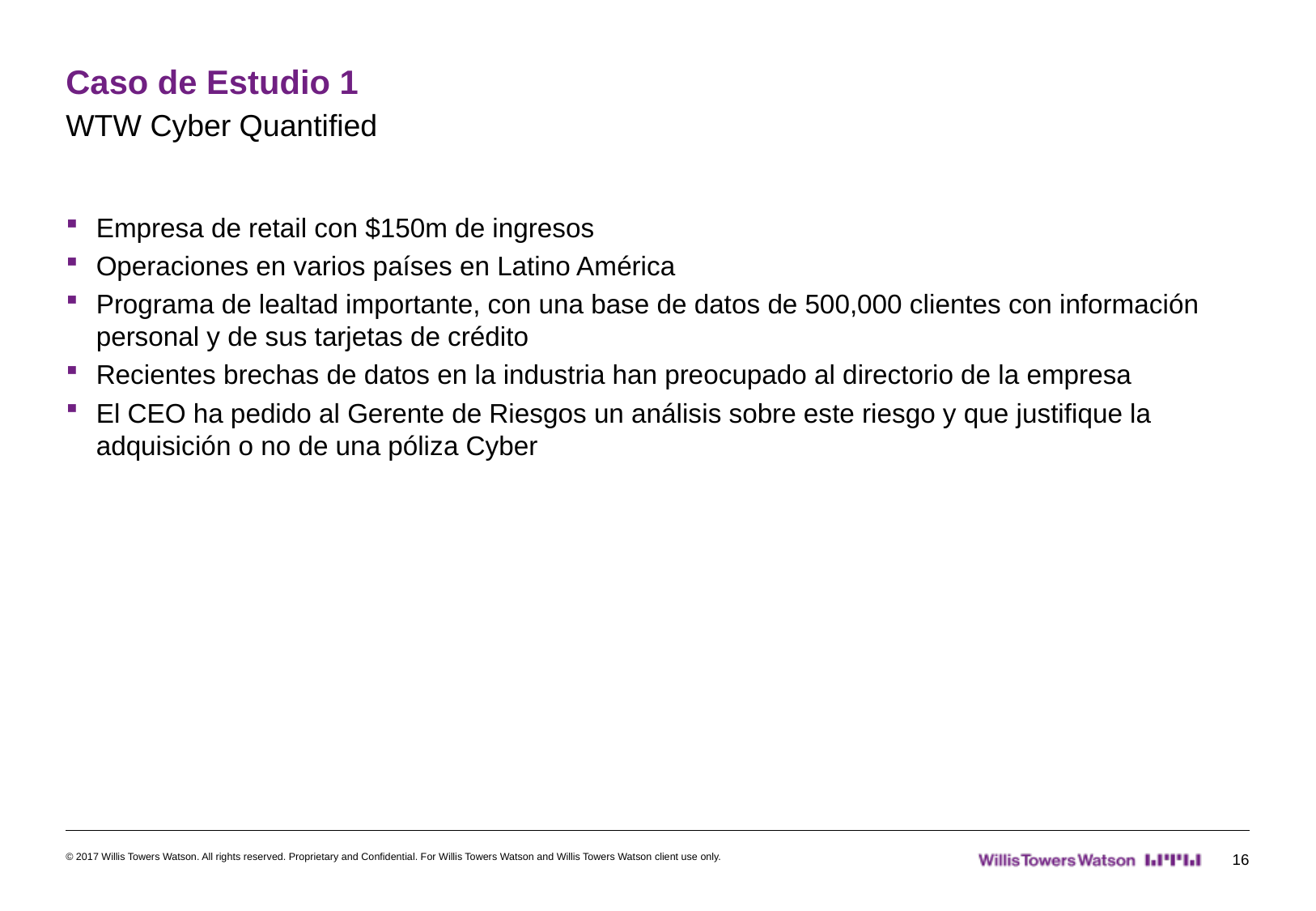

# Caso de Estudio 1
WTW Cyber Quantified
Empresa de retail con $150m de ingresos
Operaciones en varios países en Latino América
Programa de lealtad importante, con una base de datos de 500,000 clientes con información personal y de sus tarjetas de crédito
Recientes brechas de datos en la industria han preocupado al directorio de la empresa
El CEO ha pedido al Gerente de Riesgos un análisis sobre este riesgo y que justifique la adquisición o no de una póliza Cyber
© 2017 Willis Towers Watson. All rights reserved. Proprietary and Confidential. For Willis Towers Watson and Willis Towers Watson client use only.
16